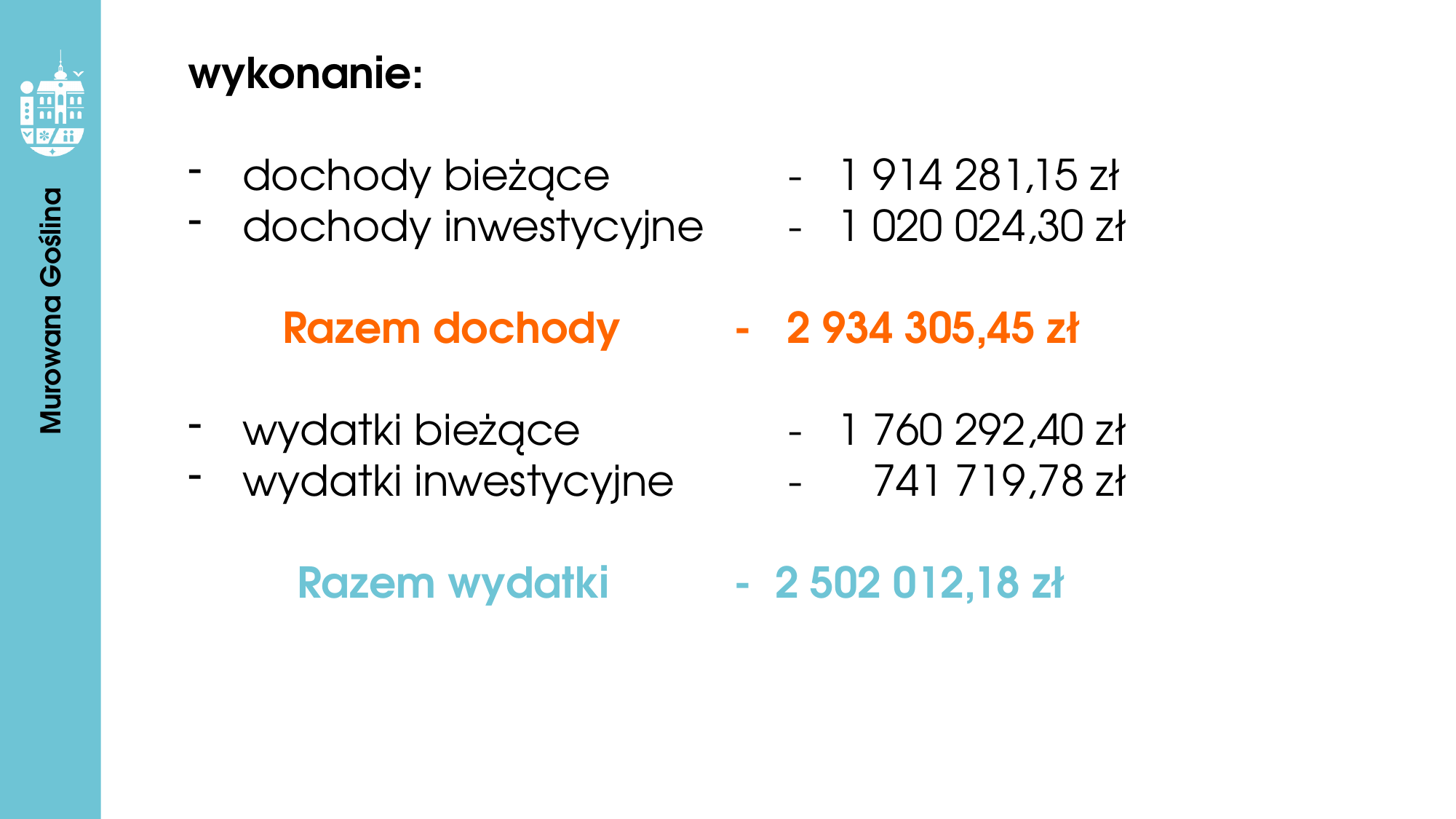

wykonanie:

dochody bieżące 		-   1 914 281,15 zł
dochody inwestycyjne	-   1 020 024,30 zł

        Razem dochody		-   2 934 305,45 zł

wydatki bieżące		-   1 760 292,40 zł
wydatki inwestycyjne 	-      741 719,78 zł

	Razem wydatki		-  2 502 012,18 zł